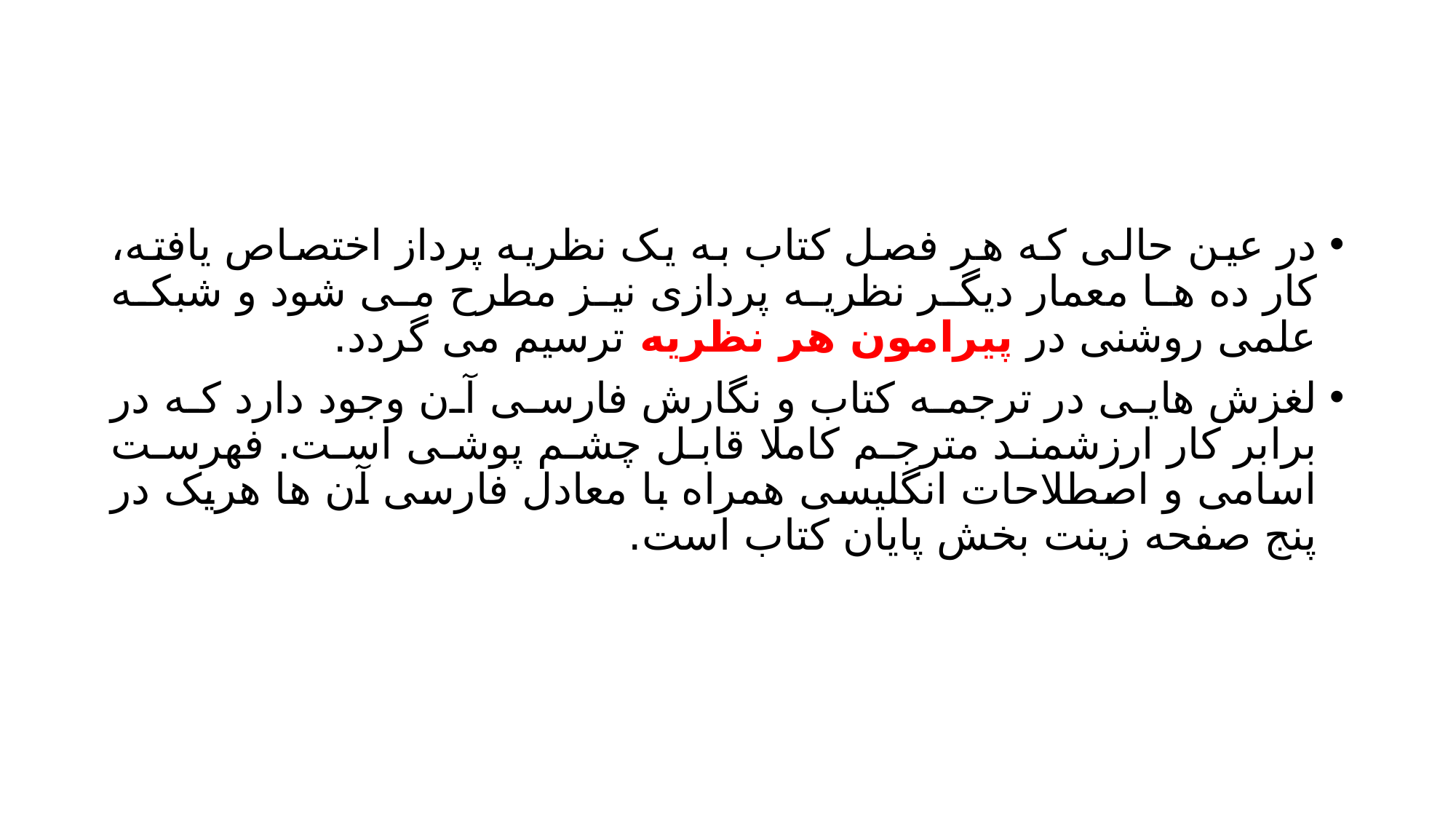

#
در عین حالی که هر فصل کتاب به یک نظریه پرداز اختصاص یافته، کار ده ها معمار دیگر نظریه پردازی نیز مطرح می شود و شبکه علمی روشنی در پیرامون هر نظریه ترسیم می گردد.
لغزش هایی در ترجمه کتاب و نگارش فارسی آن وجود دارد که در برابر کار ارزشمند مترجم کاملا قابل چشم پوشی است. فهرست اسامی و اصطلاحات انگلیسی همراه با معادل فارسی آن ها هریک در پنج صفحه زینت بخش پایان کتاب است.